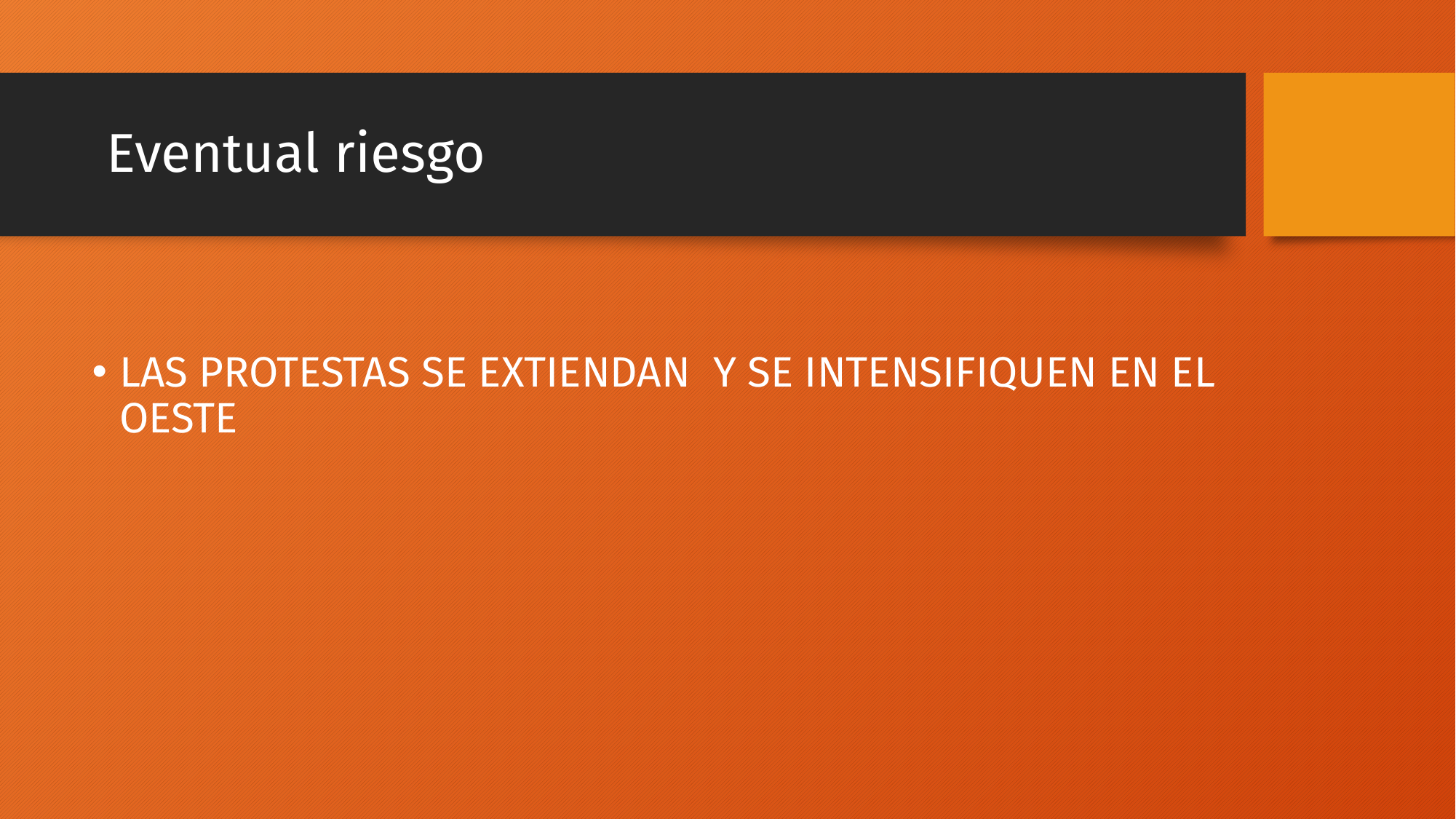

# Eventual riesgo

LAS PROTESTAS SE EXTIENDAN  Y SE INTENSIFIQUEN EN EL OESTE